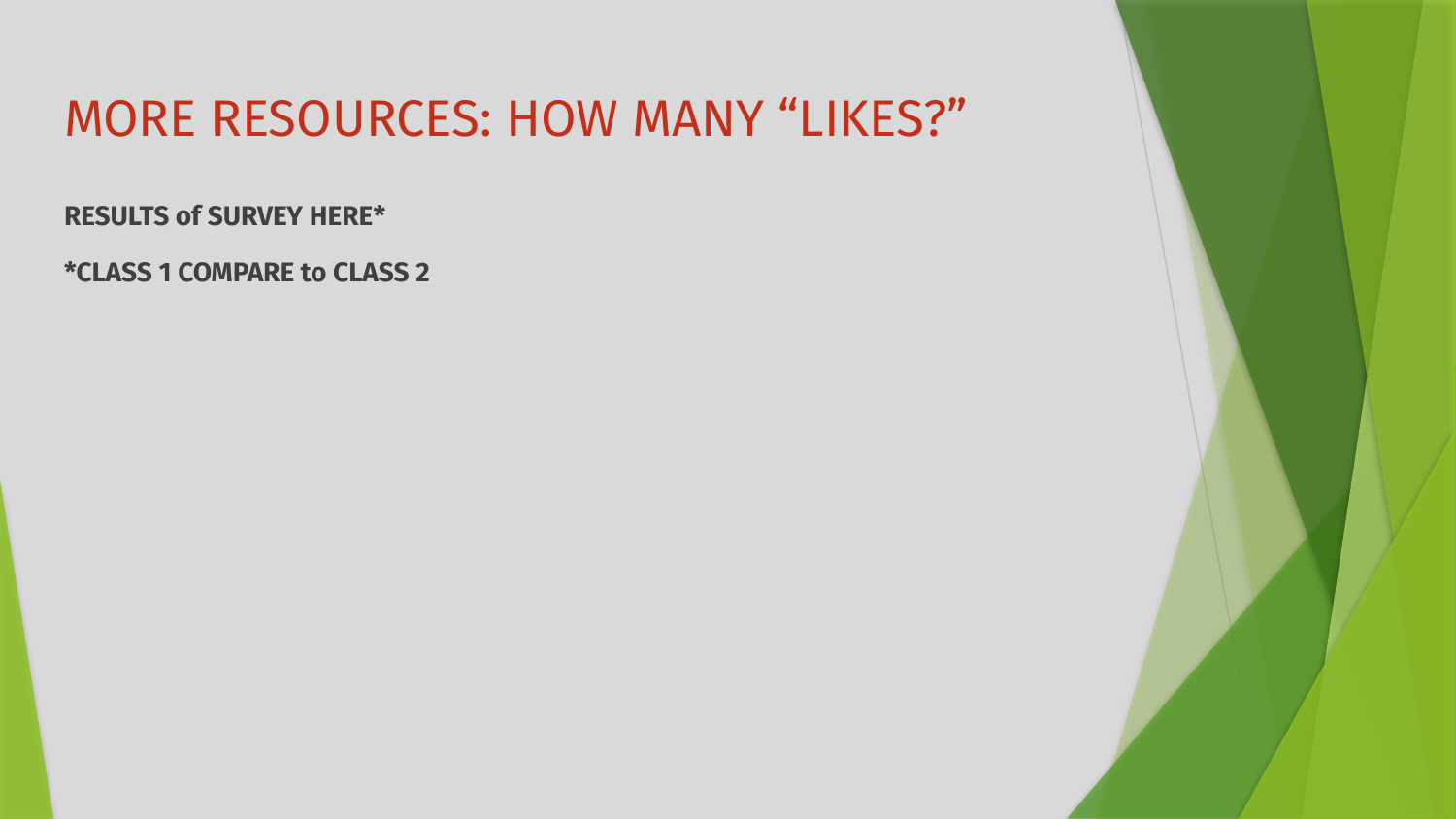

# MORE RESOURCES: HOW MANY “LIKES?”
RESULTS of SURVEY HERE*
*CLASS 1 COMPARE to CLASS 2